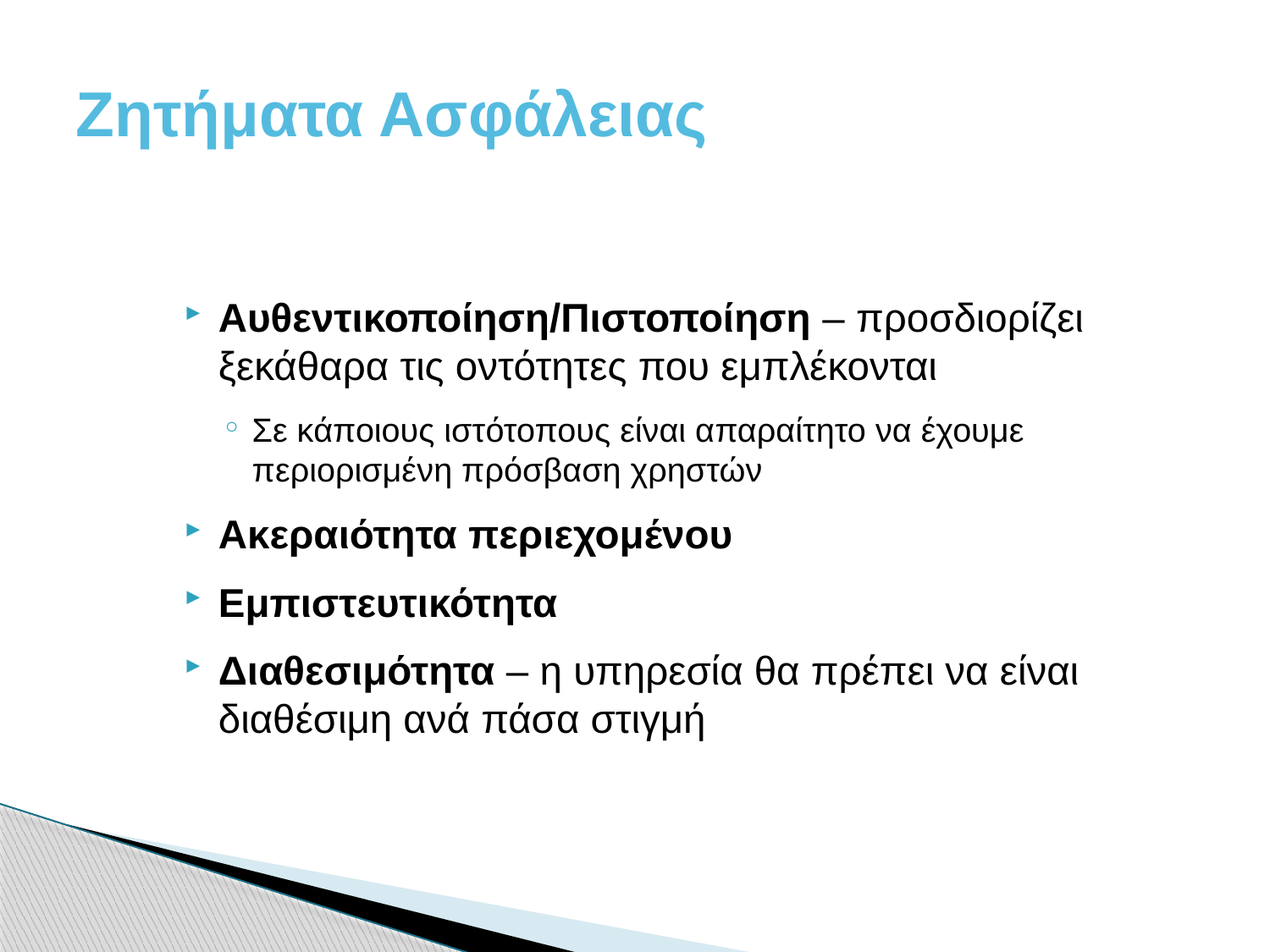

# Ζητήματα Ασφάλειας
Αυθεντικοποίηση/Πιστοποίηση – προσδιορίζει ξεκάθαρα τις οντότητες που εμπλέκονται
Σε κάποιους ιστότοπους είναι απαραίτητο να έχουμε περιορισμένη πρόσβαση χρηστών
Ακεραιότητα περιεχομένου
Εμπιστευτικότητα
Διαθεσιμότητα – η υπηρεσία θα πρέπει να είναι διαθέσιμη ανά πάσα στιγμή